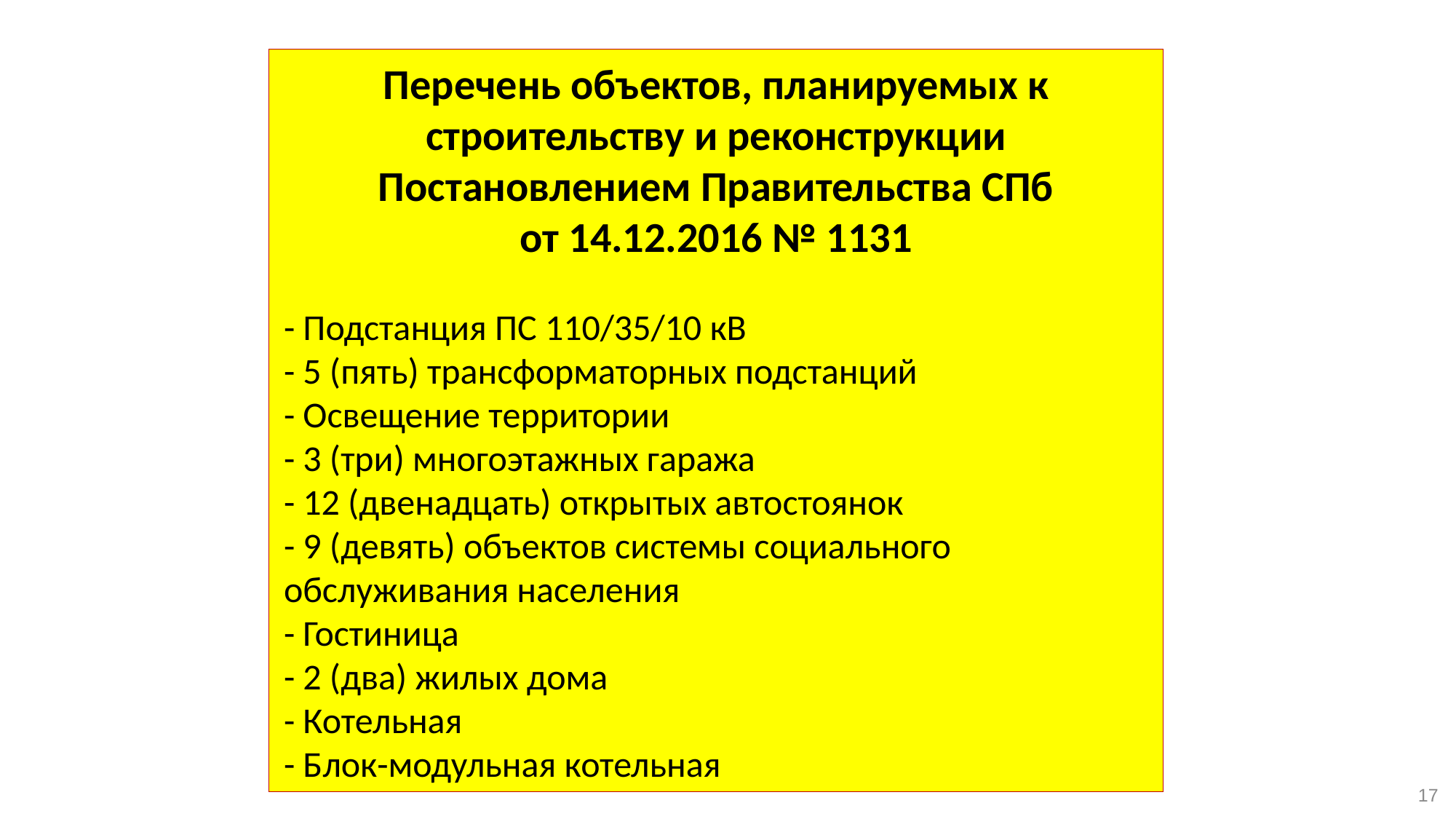

Перечень объектов, планируемых к строительству и реконструкции
Постановлением Правительства СПб
от 14.12.2016 № 1131

- Подстанция ПС 110/35/10 кВ
- 5 (пять) трансформаторных подстанций
- Освещение территории
- 3 (три) многоэтажных гаража
- 12 (двенадцать) открытых автостоянок
- 9 (девять) объектов системы социального        обслуживания населения
- Гостиница
- 2 (два) жилых дома
- Котельная
- Блок-модульная котельная
17